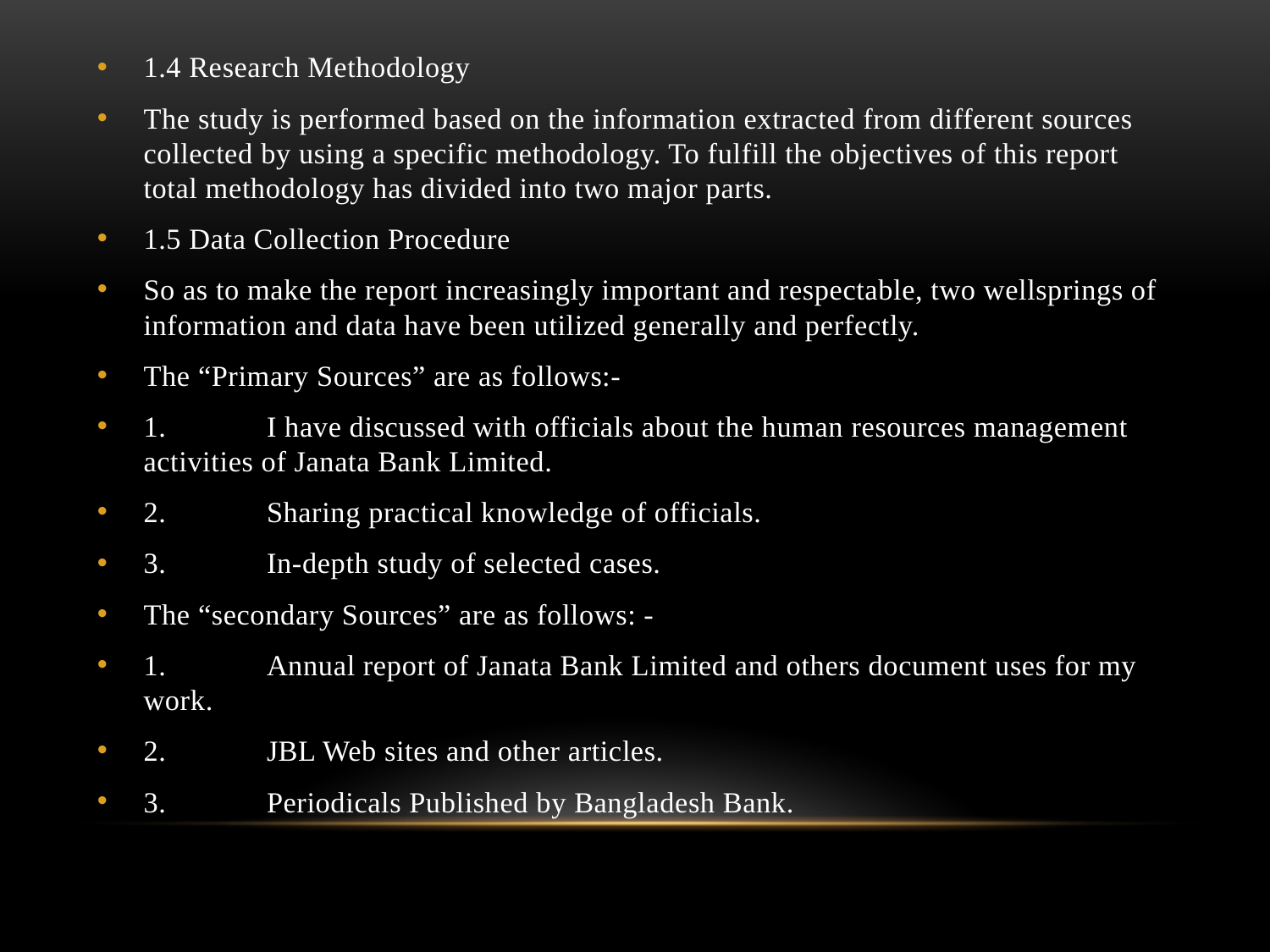

1.4 Research Methodology
The study is performed based on the information extracted from different sources collected by using a specific methodology. To fulfill the objectives of this report total methodology has divided into two major parts.
1.5 Data Collection Procedure
So as to make the report increasingly important and respectable, two wellsprings of information and data have been utilized generally and perfectly.
The “Primary Sources” are as follows:-
1.	I have discussed with officials about the human resources management activities of Janata Bank Limited.
2.	Sharing practical knowledge of officials.
3.	In-depth study of selected cases.
The “secondary Sources” are as follows: -
1.	Annual report of Janata Bank Limited and others document uses for my work.
2.	JBL Web sites and other articles.
3.	Periodicals Published by Bangladesh Bank.